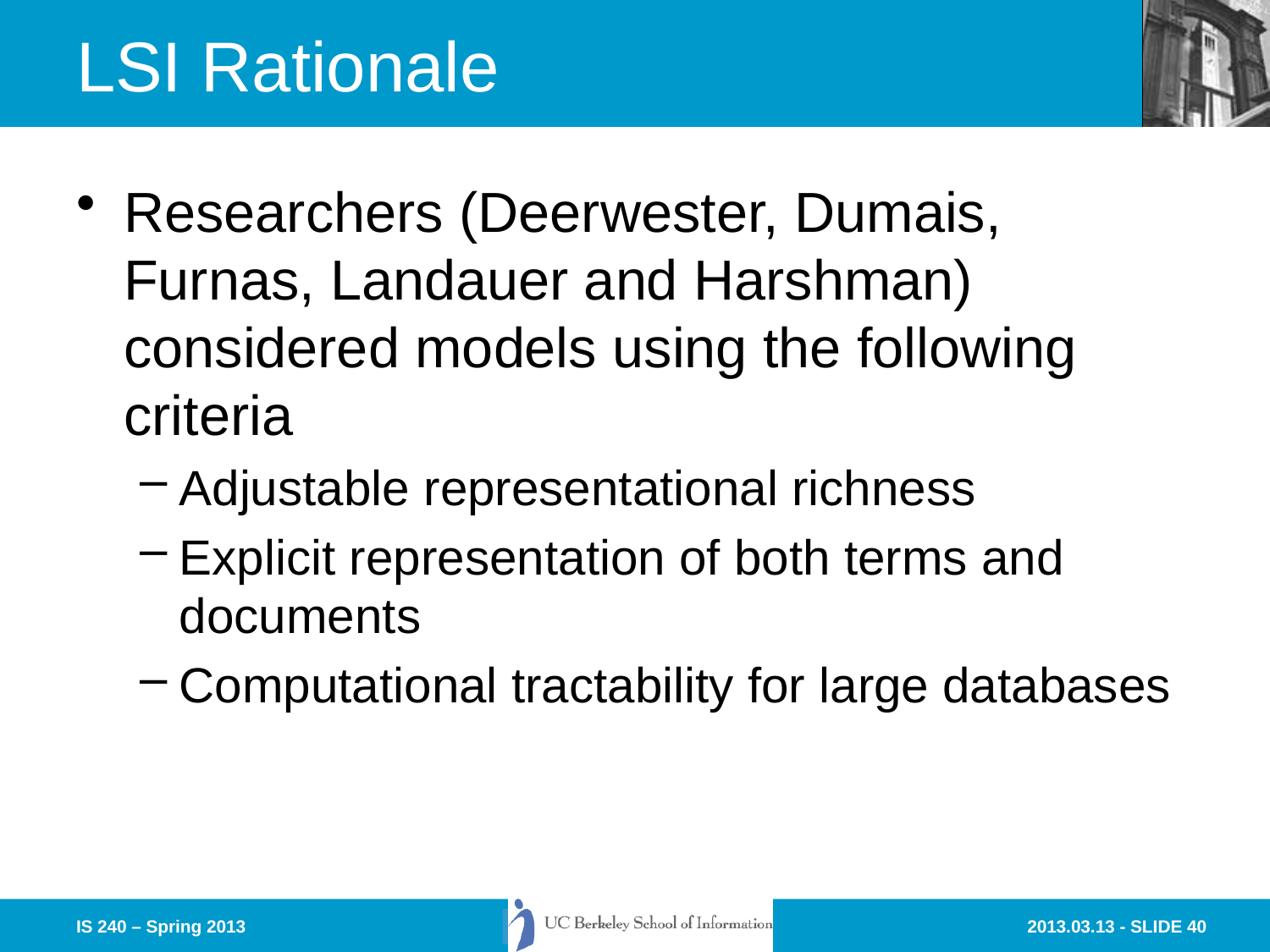

# LSI Rationale
Researchers (Deerwester, Dumais, Furnas, Landauer and Harshman) considered models using the following criteria
Adjustable representational richness
Explicit representation of both terms and documents
Computational tractability for large databases
IS 240 – Spring 2013